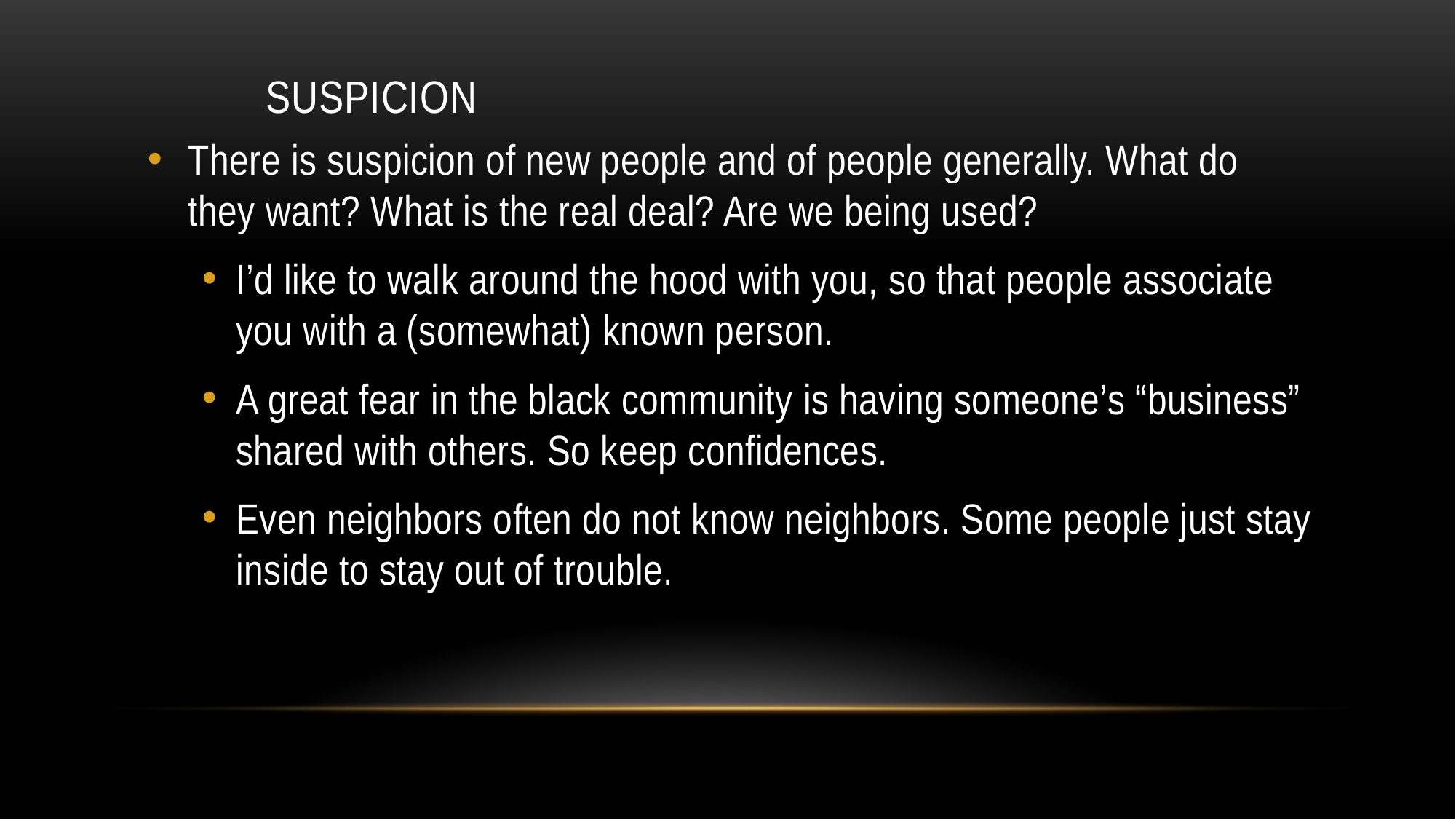

# Suspicion
There is suspicion of new people and of people generally. What do they want? What is the real deal? Are we being used?
I’d like to walk around the hood with you, so that people associate you with a (somewhat) known person.
A great fear in the black community is having someone’s “business” shared with others. So keep confidences.
Even neighbors often do not know neighbors. Some people just stay inside to stay out of trouble.